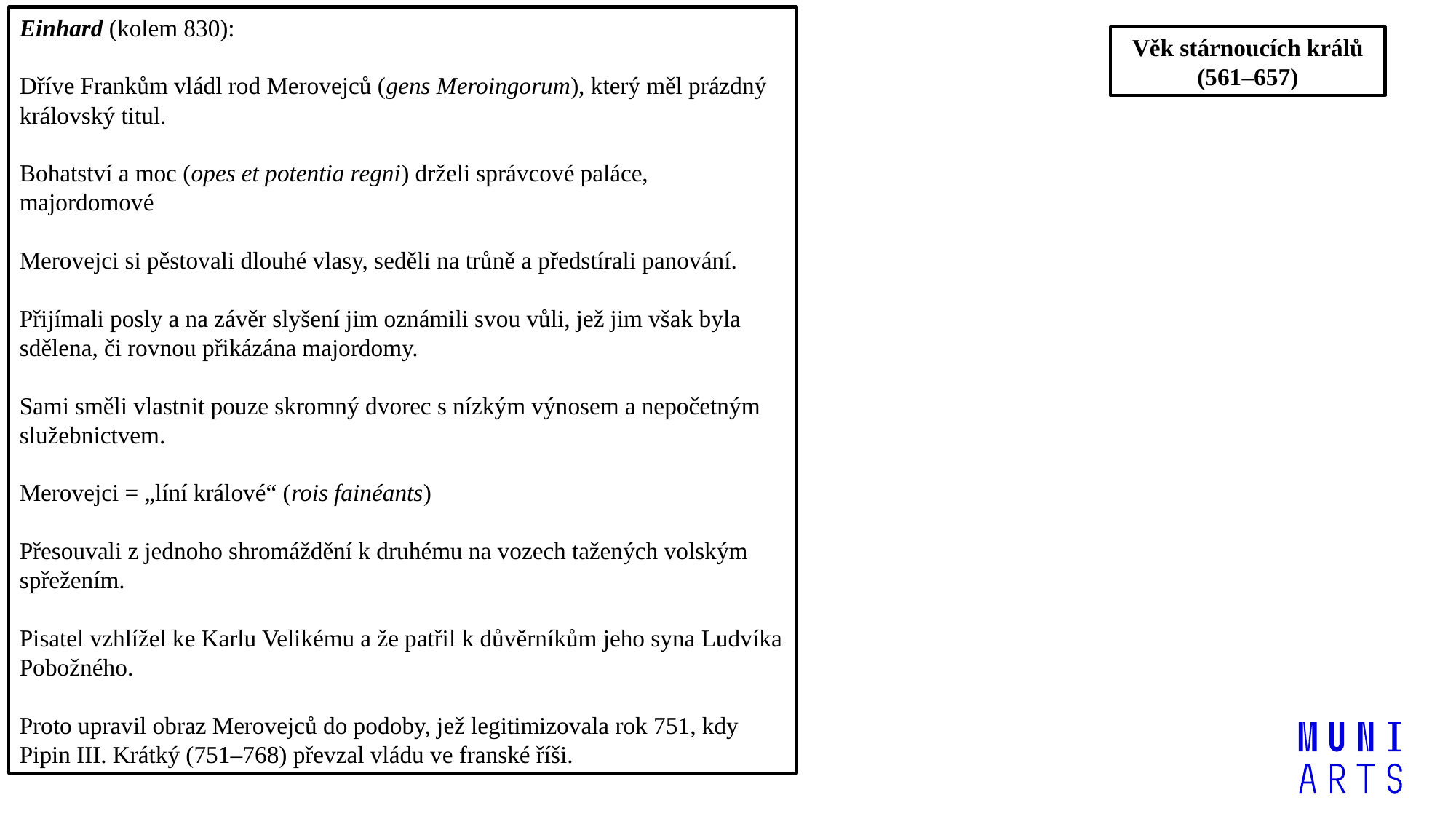

Einhard (kolem 830):

Dříve Frankům vládl rod Merovejců (gens Meroingorum), který měl prázdný královský titul.

Bohatství a moc (opes et potentia regni) drželi správcové paláce, majordomové

Merovejci si pěstovali dlouhé vlasy, seděli na trůně a předstírali panování.

Přijímali posly a na závěr slyšení jim oznámili svou vůli, jež jim však byla sdělena, či rovnou přikázána majordomy.

Sami směli vlastnit pouze skromný dvorec s nízkým výnosem a nepočetným služebnictvem.

Merovejci = „líní králové“ (rois fainéants)

Přesouvali z jednoho shromáždění k druhému na vozech tažených volským spřežením.

Pisatel vzhlížel ke Karlu Velikému a že patřil k důvěrníkům jeho syna Ludvíka Pobožného.

Proto upravil obraz Merovejců do podoby, jež legitimizovala rok 751, kdy Pipin III. Krátký (751–768) převzal vládu ve franské říši.
Věk stárnoucích králů
(561–657)